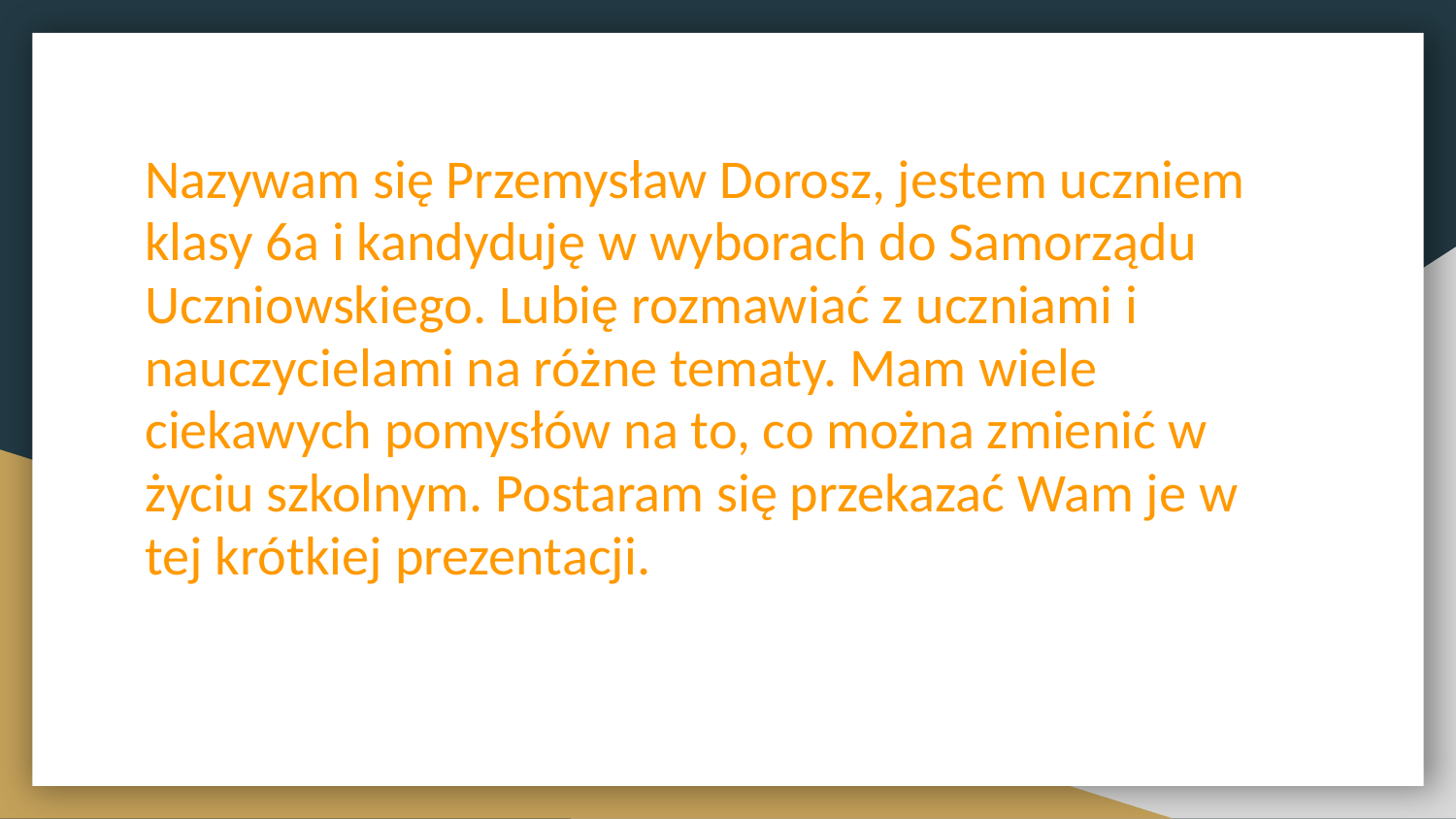

# .
Nazywam się Przemysław Dorosz, jestem uczniem klasy 6a i kandyduję w wyborach do Samorządu Uczniowskiego. Lubię rozmawiać z uczniami i nauczycielami na różne tematy. Mam wiele ciekawych pomysłów na to, co można zmienić w życiu szkolnym. Postaram się przekazać Wam je w tej krótkiej prezentacji.